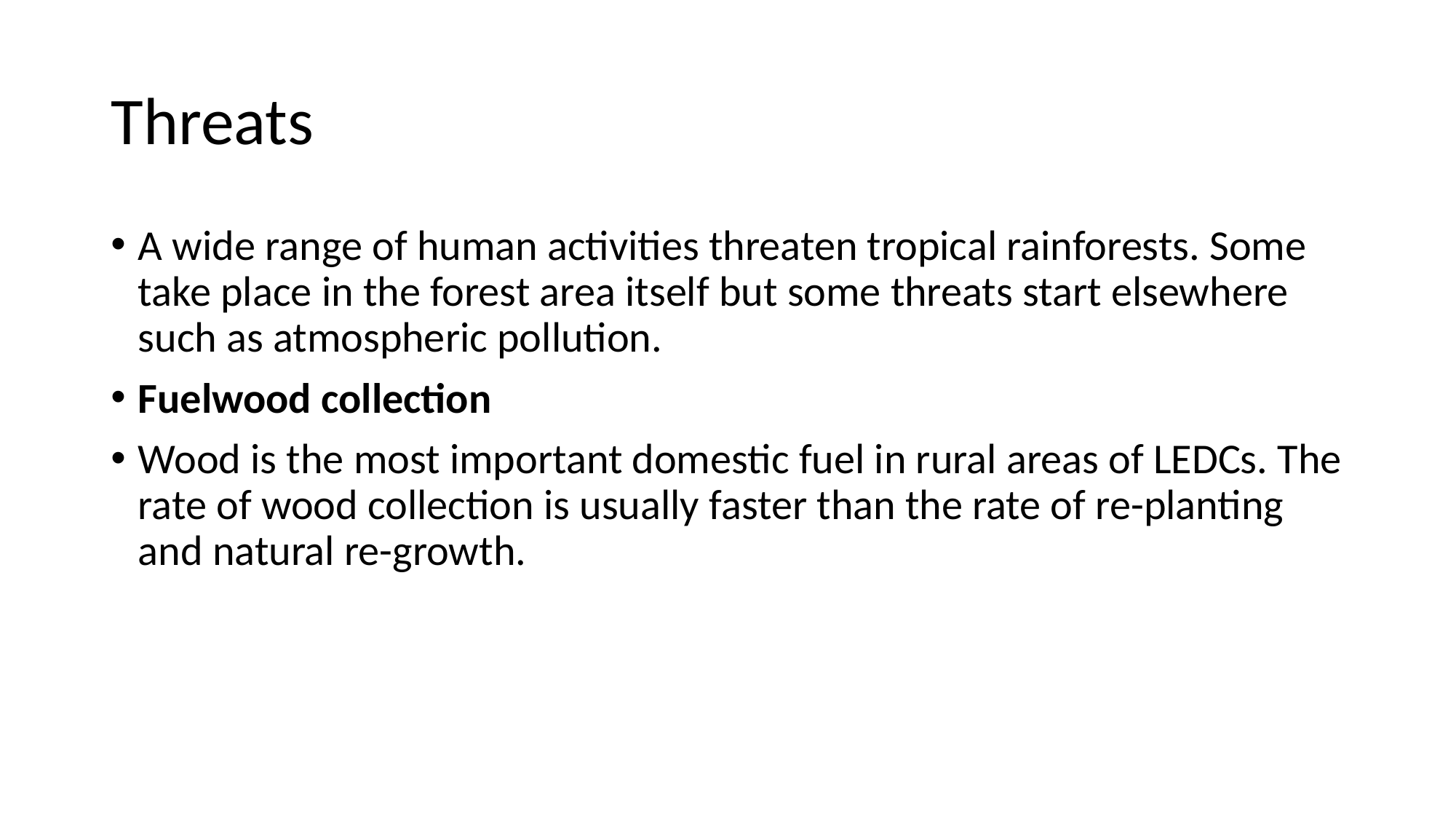

# Threats
A wide range of human activities threaten tropical rainforests. Some take place in the forest area itself but some threats start elsewhere such as atmospheric pollution.
Fuelwood collection
Wood is the most important domestic fuel in rural areas of LEDCs. The rate of wood collection is usually faster than the rate of re-planting and natural re-growth.